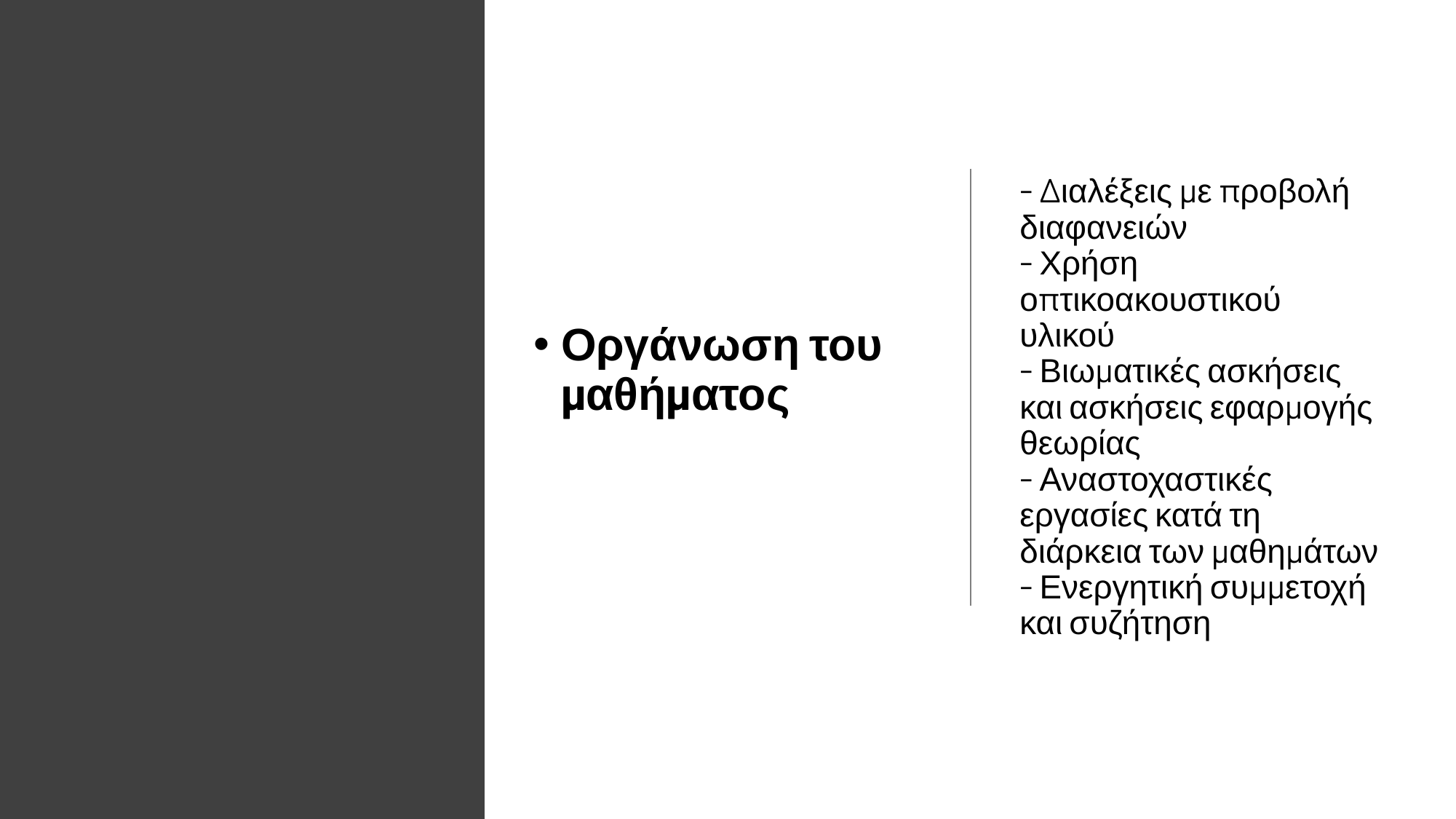

Οργάνωση του μαθήματος
- Διαλέξεις με προβολή διαφανειών
- Χρήση οπτικοακουστικού υλικού
- Βιωματικές ασκήσεις και ασκήσεις εφαρμογής θεωρίας
- Αναστοχαστικές εργασίες κατά τη διάρκεια των μαθημάτων
- Ενεργητική συμμετοχή και συζήτηση